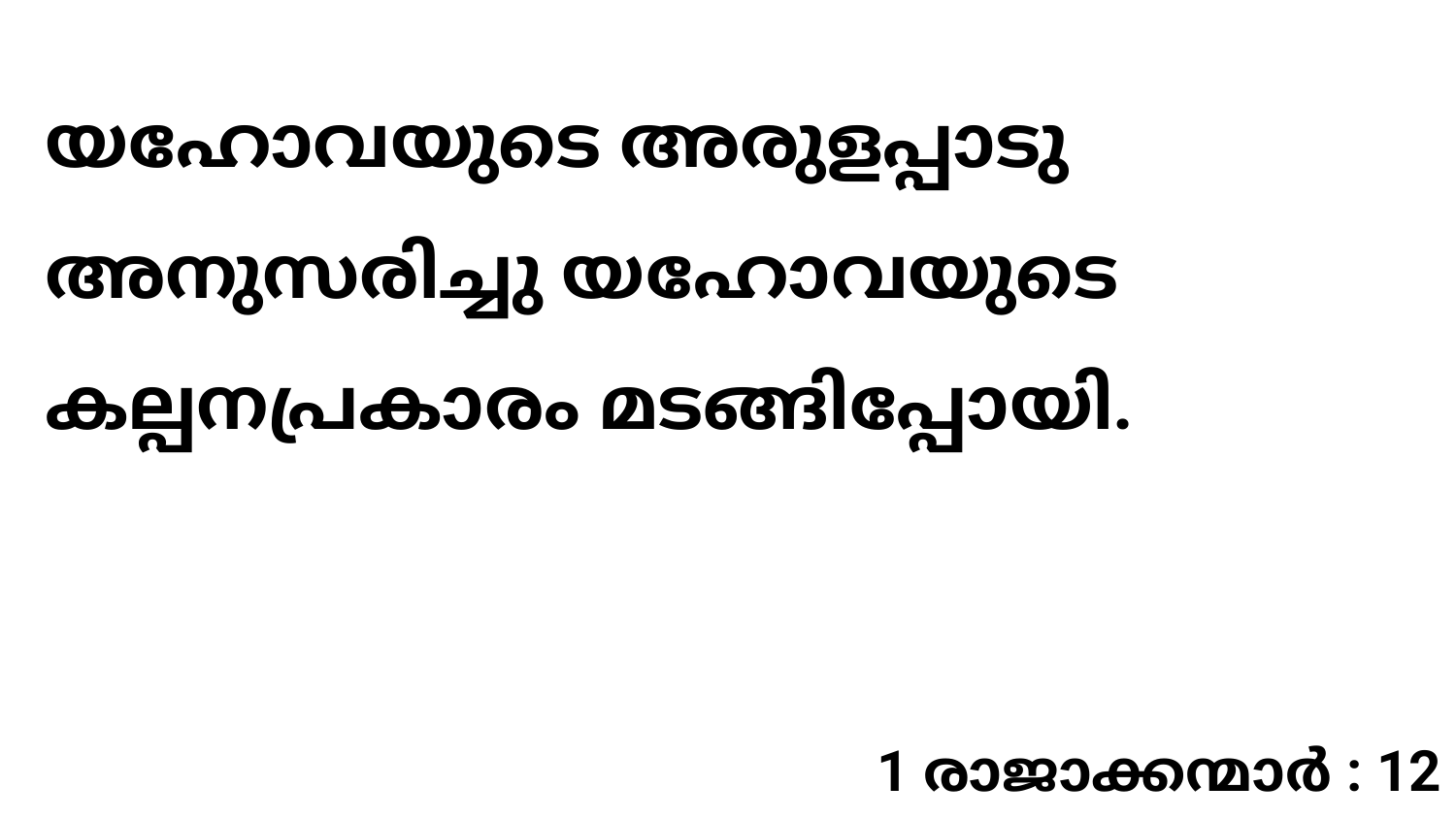

യഹോവയുടെ അരുളപ്പാടു അനുസരിച്ചു യഹോവയുടെ കല്പനപ്രകാരം മടങ്ങിപ്പോയി.
1 രാജാക്കന്മാർ : 12